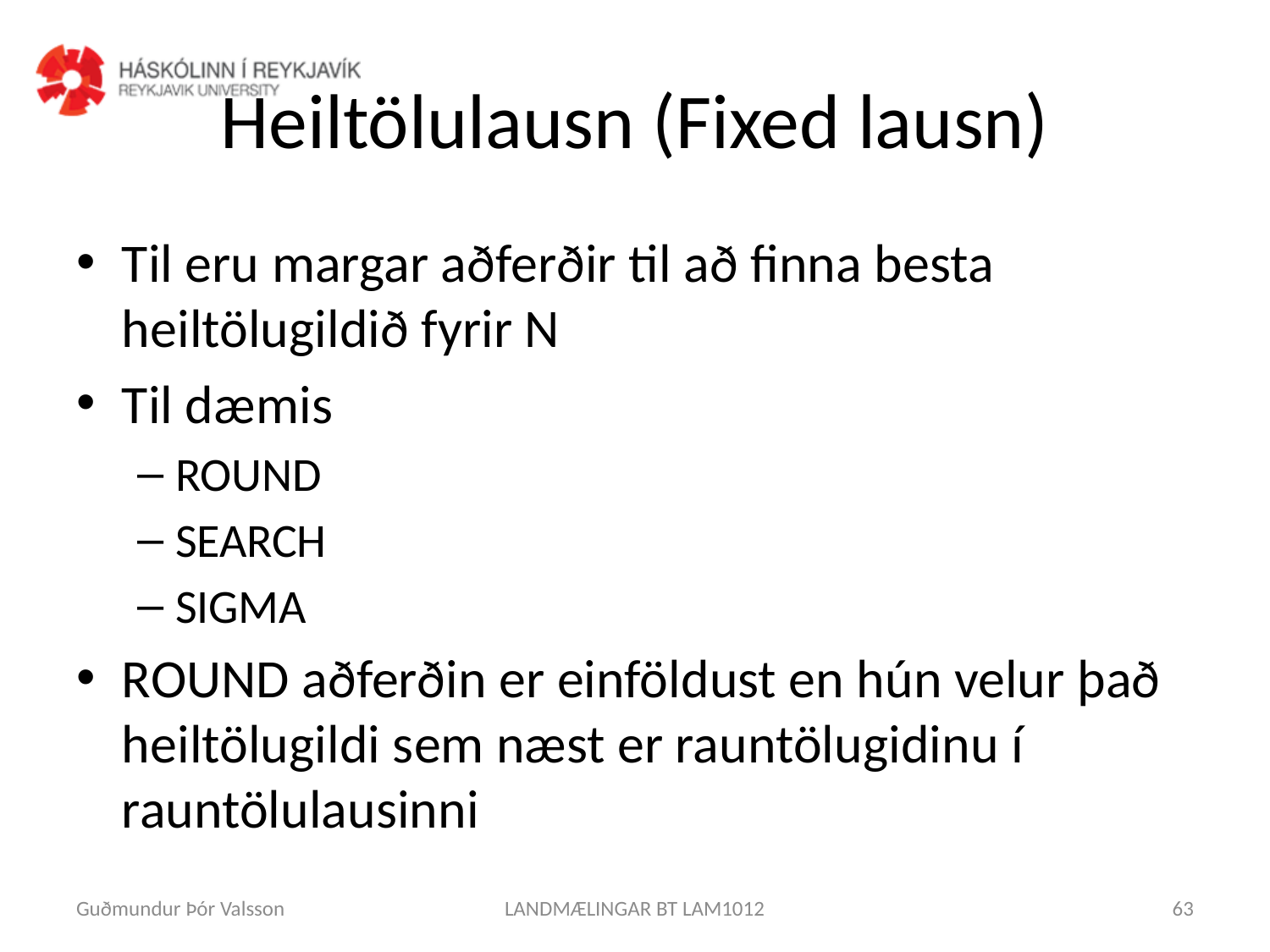

# Heiltölulausn (Fixed lausn)
Til eru margar aðferðir til að finna besta heiltölugildið fyrir N
Til dæmis
ROUND
SEARCH
SIGMA
ROUND aðferðin er einföldust en hún velur það heiltölugildi sem næst er rauntölugidinu í rauntölulausinni

Guðmundur Þór Valsson
LANDMÆLINGAR BT LAM1012
63